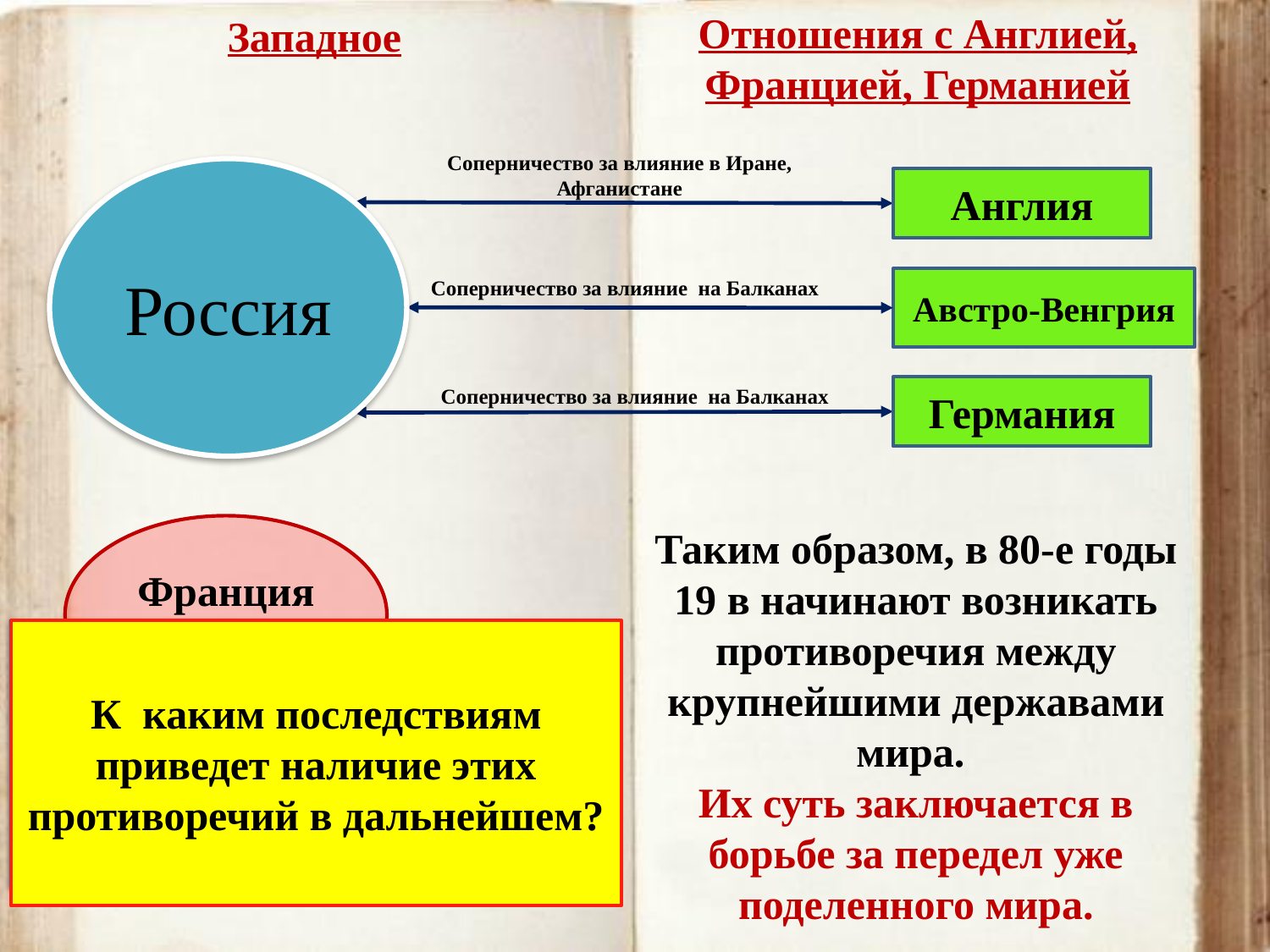

Отношения с Англией, Францией, Германией
Западное
Соперничество за влияние в Иране, Афганистане
Россия
Англия
Соперничество за влияние  на Балканах
Австро-Венгрия
Соперничество за влияние  на Балканах
Германия
Франция
(союзник)
Таким образом, в 80-е годы 19 в начинают возникать противоречия между крупнейшими державами мира.
Их суть заключается в борьбе за передел уже поделенного мира.
Эти противоречия в дальнейшем приведут к образованию военно-политических союзов и первой мировой войне.
К  каким последствиям приведет наличие этих противоречий в дальнейшем?